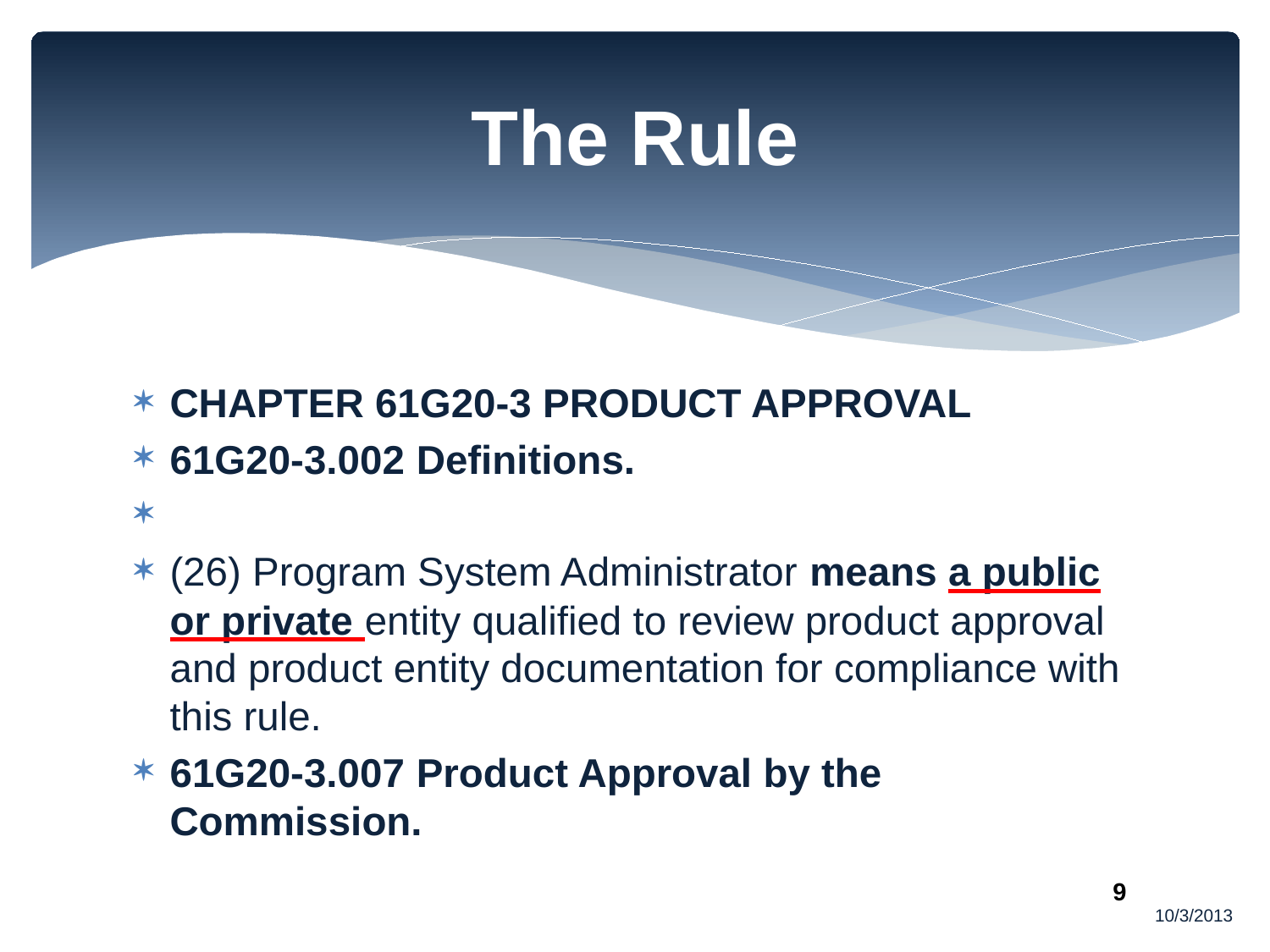

# The Rule
CHAPTER 61G20-3 PRODUCT APPROVAL
61G20-3.002 Definitions.

(26) Program System Administrator means a public or private entity qualified to review product approval and product entity documentation for compliance with this rule.
61G20-3.007 Product Approval by the Commission.

10/3/2013